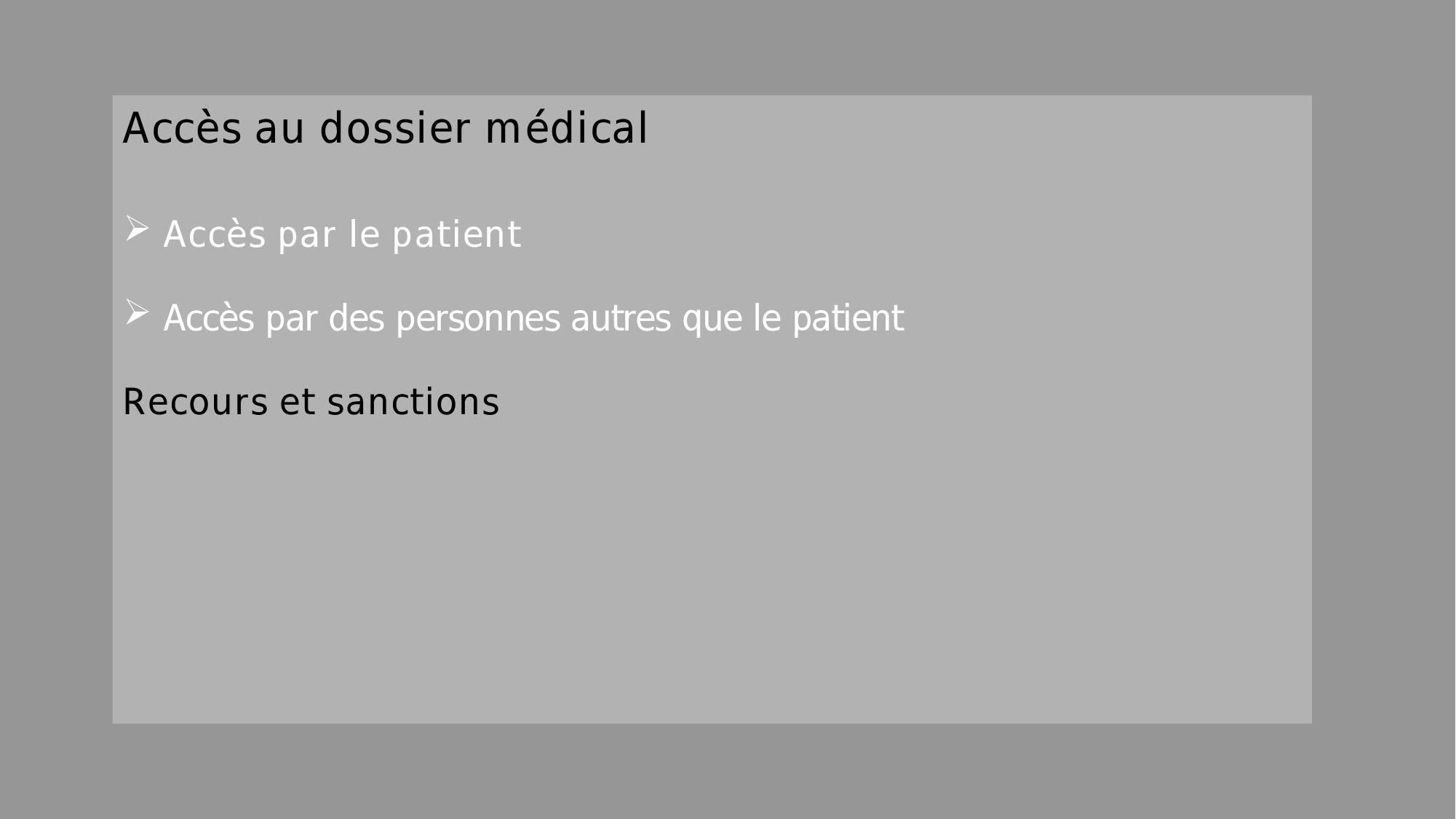

Accès au dossier médical

Accès par le patient
Accès par des personnes autres que le patient
Recours et sanctions